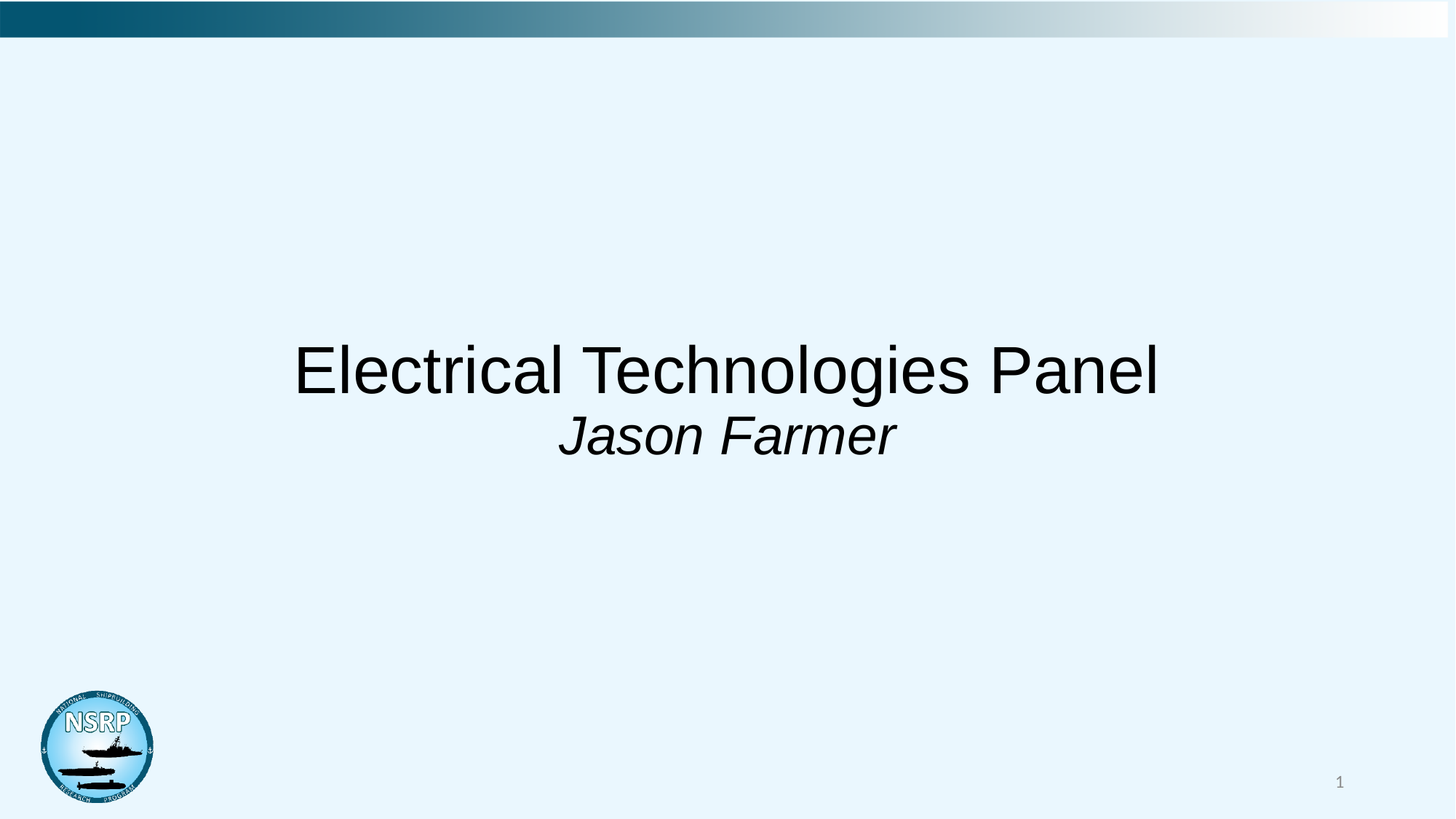

# Electrical Technologies Panel Jason Farmer
1